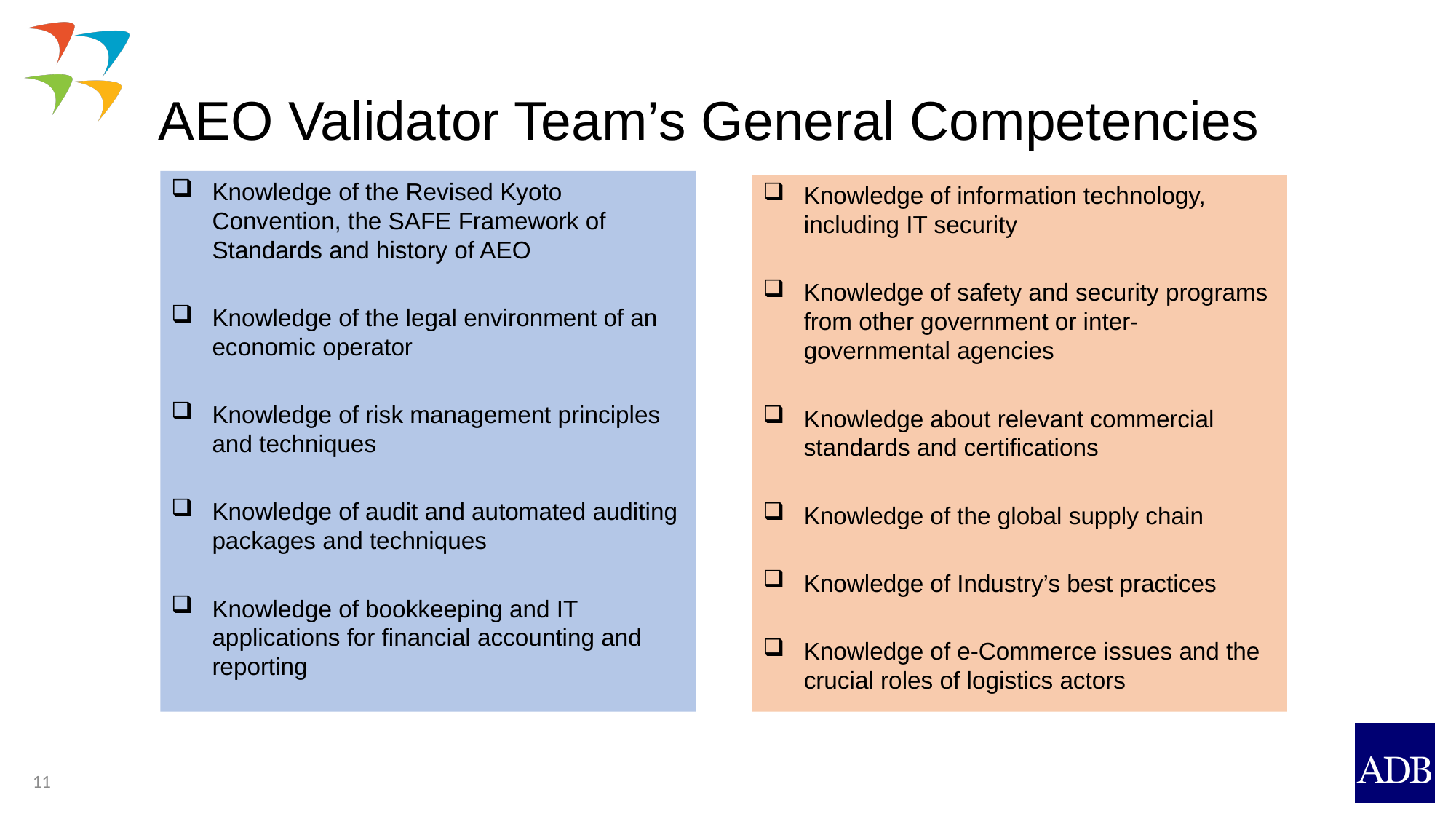

# AEO Validator Team’s General Competencies
Knowledge of the Revised Kyoto Convention, the SAFE Framework of Standards and history of AEO

Knowledge of the legal environment of an economic operator

Knowledge of risk management principles and techniques

Knowledge of audit and automated auditing packages and techniques

Knowledge of bookkeeping and IT applications for financial accounting and reporting
Knowledge of information technology, including IT security

Knowledge of safety and security programs from other government or inter- governmental agencies

Knowledge about relevant commercial standards and certifications

Knowledge of the global supply chain

Knowledge of Industry’s best practices

Knowledge of e-Commerce issues and the crucial roles of logistics actors

11